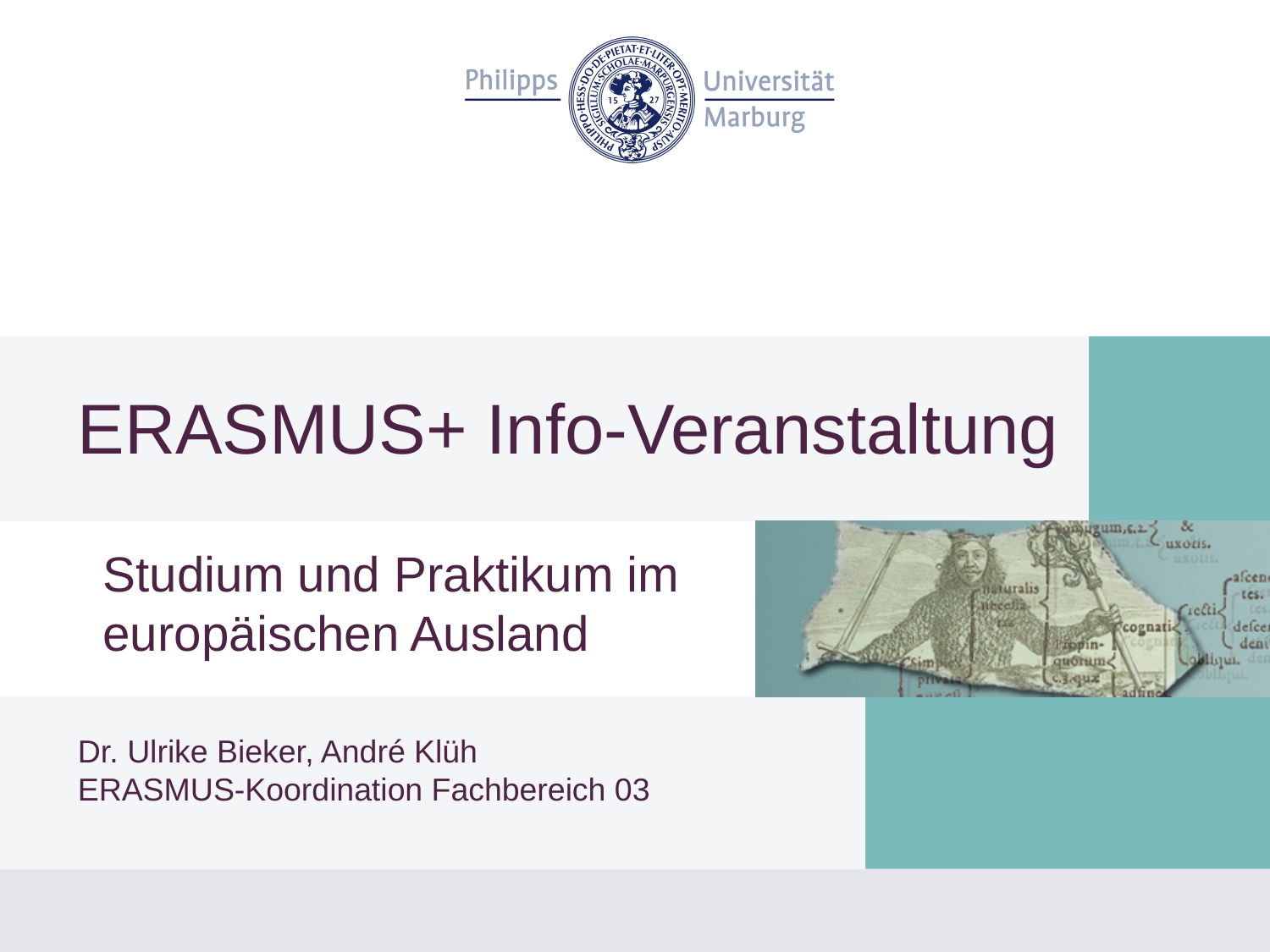

# ERASMUS+ Info-Veranstaltung
Studium und Praktikum im europäischen Ausland
Dr. Ulrike Bieker, André Klüh
ERASMUS-Koordination Fachbereich 03